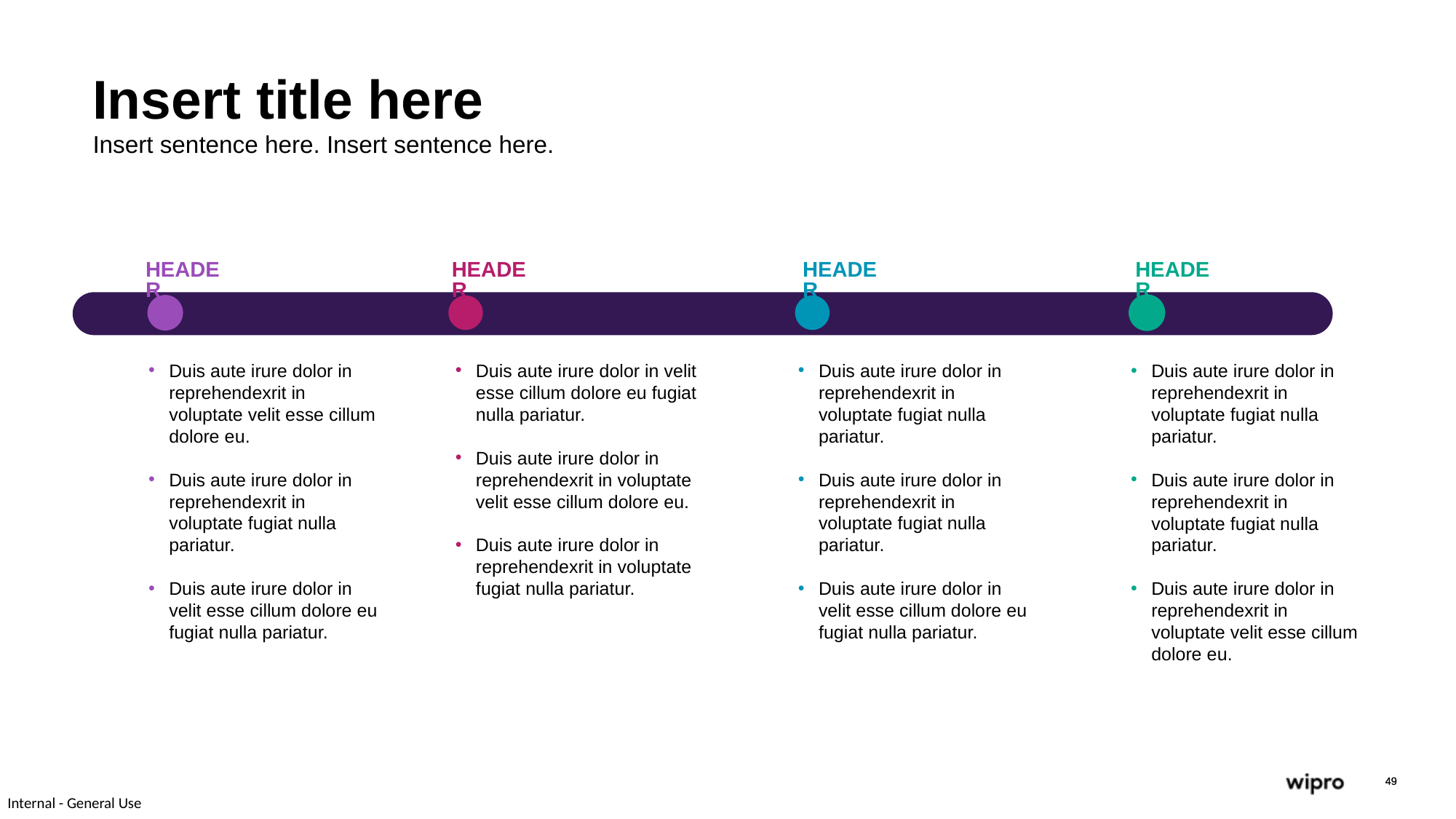

Insert title here
Insert sentence here. Insert sentence here.
HEADER
HEADER
HEADER
HEADER

Duis aute irure dolor in reprehendexrit in voluptate velit esse cillum dolore eu.

Duis aute irure dolor in reprehendexrit in voluptate fugiat nulla pariatur.

Duis aute irure dolor in velit esse cillum dolore eu fugiat nulla pariatur.

Duis aute irure dolor in velit esse cillum dolore eu fugiat nulla pariatur.

Duis aute irure dolor in reprehendexrit in voluptate velit esse cillum dolore eu.

Duis aute irure dolor in reprehendexrit in voluptate fugiat nulla pariatur.

Duis aute irure dolor in reprehendexrit in voluptate fugiat nulla pariatur.

Duis aute irure dolor in reprehendexrit in voluptate fugiat nulla pariatur.

Duis aute irure dolor in velit esse cillum dolore eu fugiat nulla pariatur.

Duis aute irure dolor in reprehendexrit in voluptate fugiat nulla pariatur.

Duis aute irure dolor in reprehendexrit in voluptate fugiat nulla pariatur.

Duis aute irure dolor in reprehendexrit in voluptate velit esse cillum dolore eu.

49
49